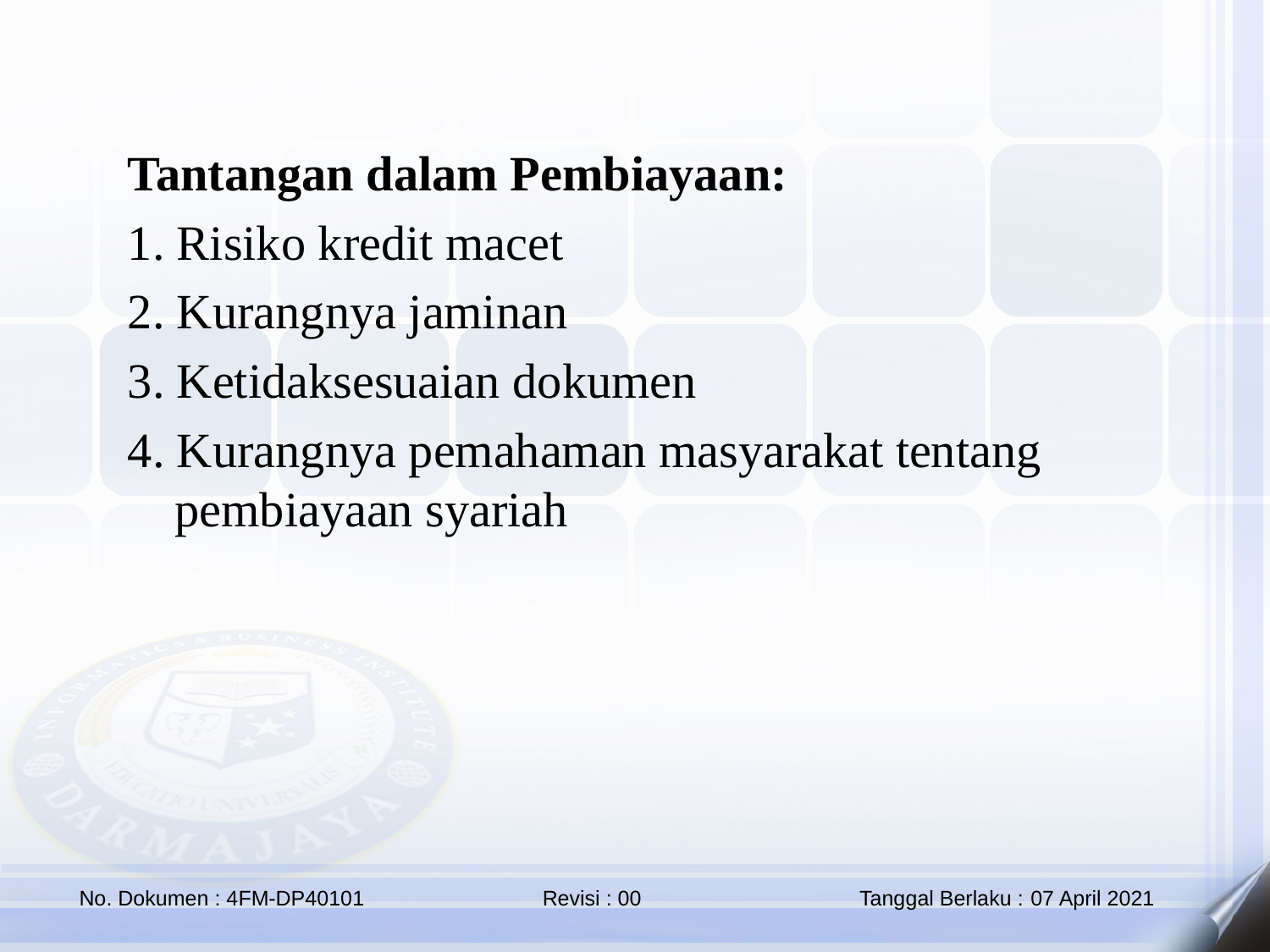

Tantangan dalam Pembiayaan:
1. Risiko kredit macet
2. Kurangnya jaminan
3. Ketidaksesuaian dokumen
4. Kurangnya pemahaman masyarakat tentang pembiayaan syariah